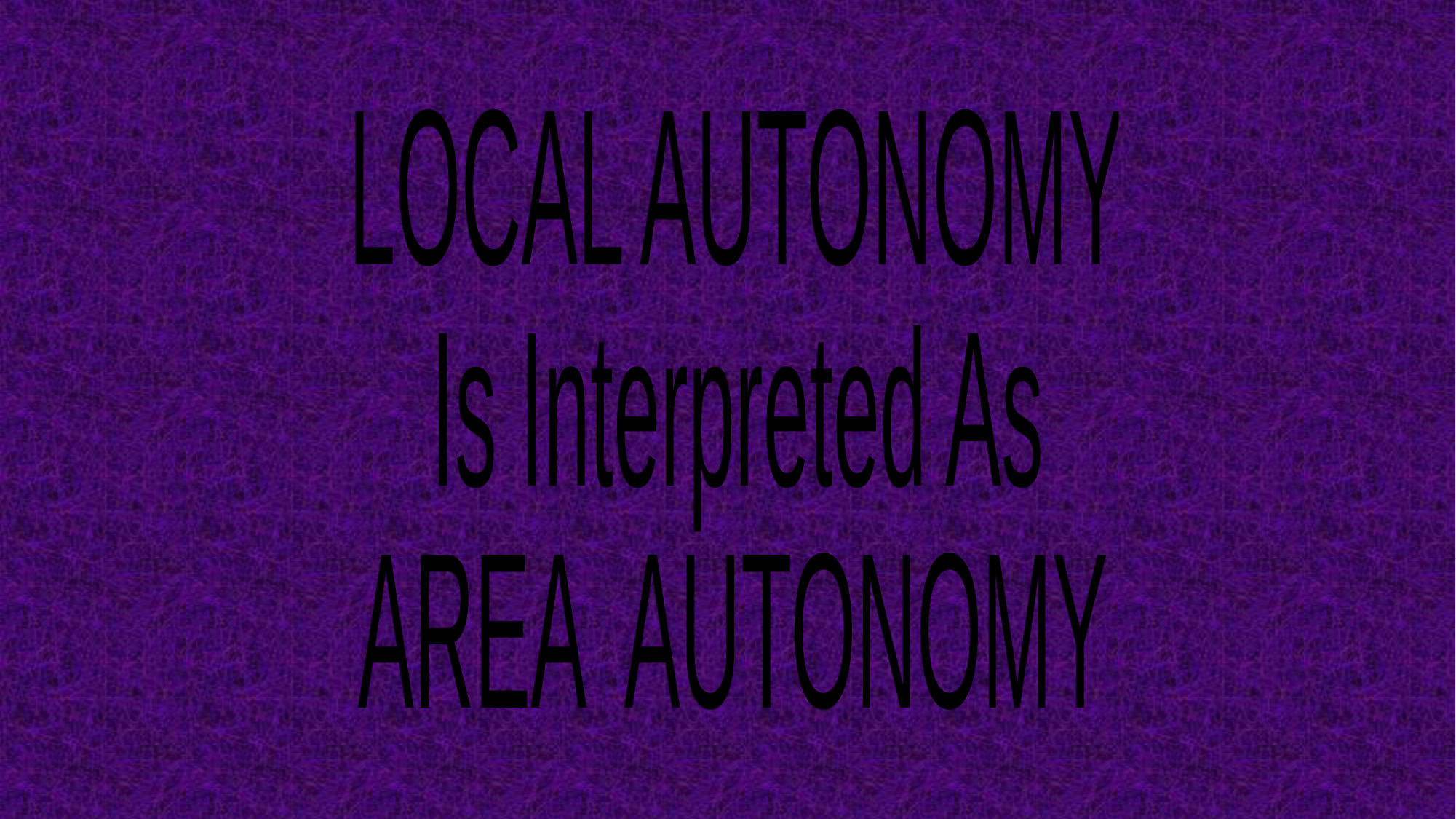

#
LOCAL AUTONOMY
Is Interpreted As
AREA  AUTONOMY